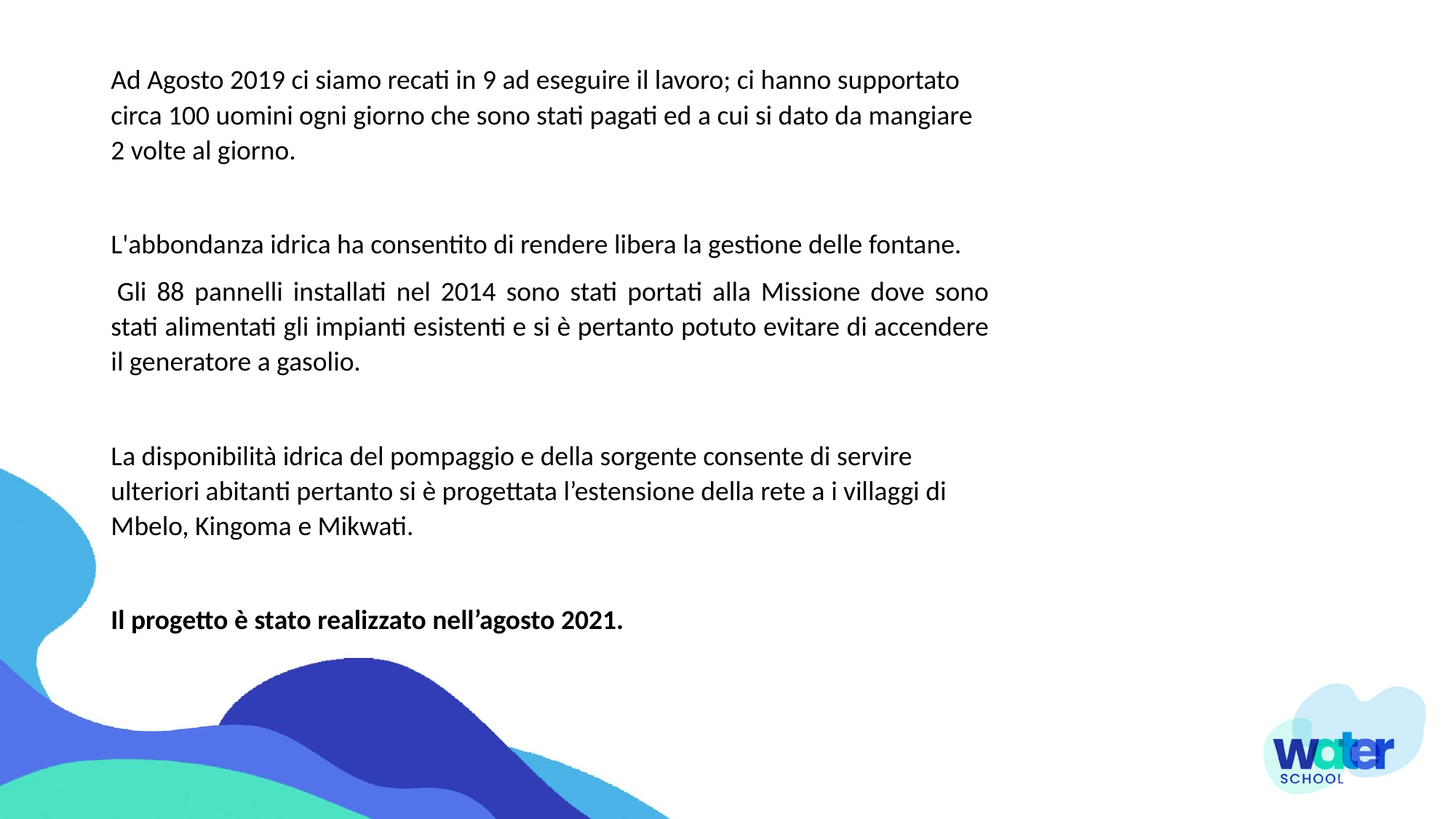

Ad Agosto 2019 ci siamo recati in 9 ad eseguire il lavoro; ci hanno supportato circa 100 uomini ogni giorno che sono stati pagati ed a cui si dato da mangiare 2 volte al giorno.

L'abbondanza idrica ha consentito di rendere libera la gestione delle fontane.
 Gli 88 pannelli installati nel 2014 sono stati portati alla Missione dove sono stati alimentati gli impianti esistenti e si è pertanto potuto evitare di accendere il generatore a gasolio.

La disponibilità idrica del pompaggio e della sorgente consente di servire ulteriori abitanti pertanto si è progettata l’estensione della rete a i villaggi di Mbelo, Kingoma e Mikwati.

Il progetto è stato realizzato nell’agosto 2021.